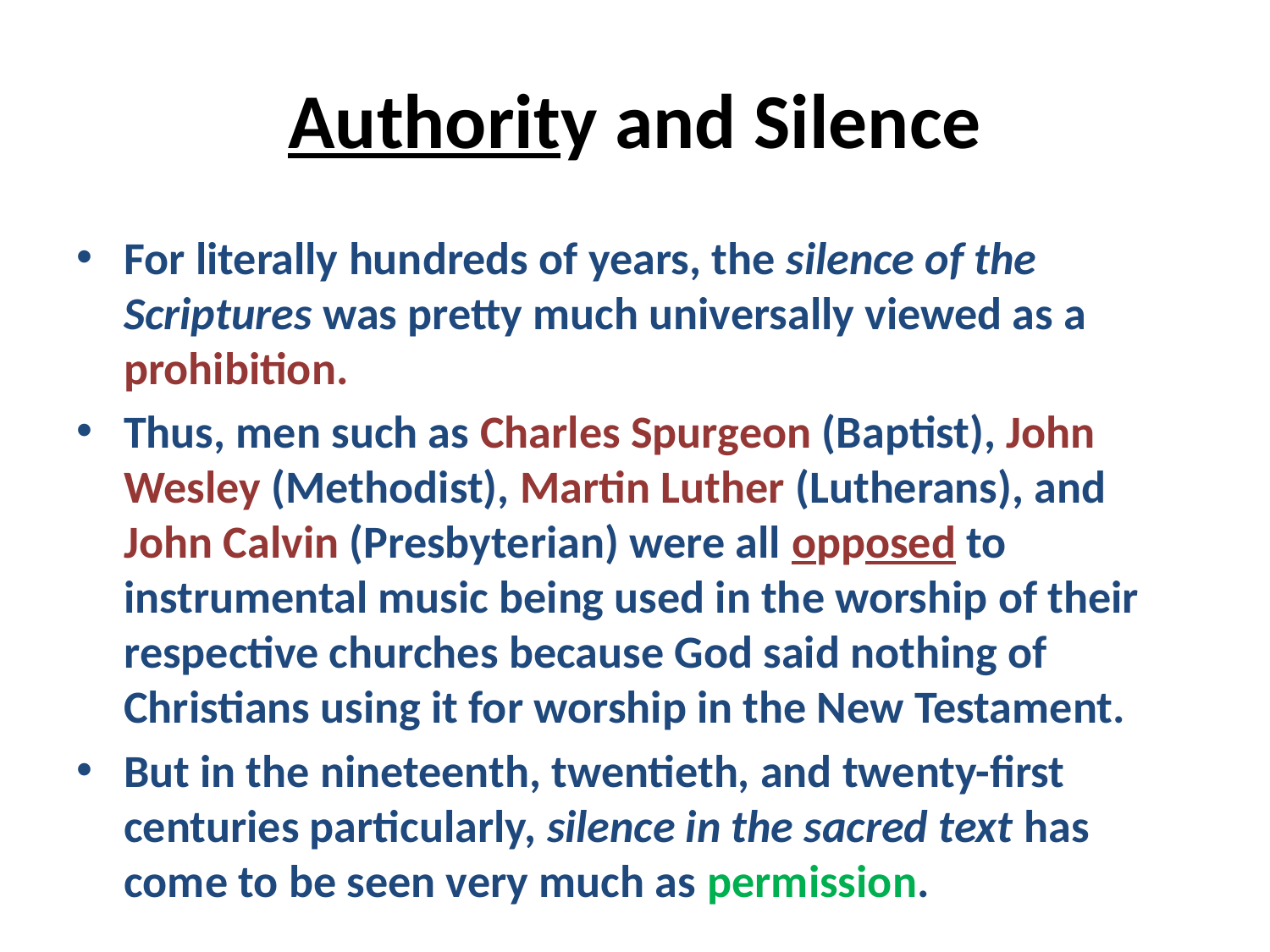

# Authority and Silence
For literally hundreds of years, the silence of the Scriptures was pretty much universally viewed as a prohibition.
Thus, men such as Charles Spurgeon (Baptist), John Wesley (Methodist), Martin Luther (Lutherans), and John Calvin (Presbyterian) were all opposed to instrumental music being used in the worship of their respective churches because God said nothing of Christians using it for worship in the New Testament.
But in the nineteenth, twentieth, and twenty-first centuries particularly, silence in the sacred text has come to be seen very much as permission.